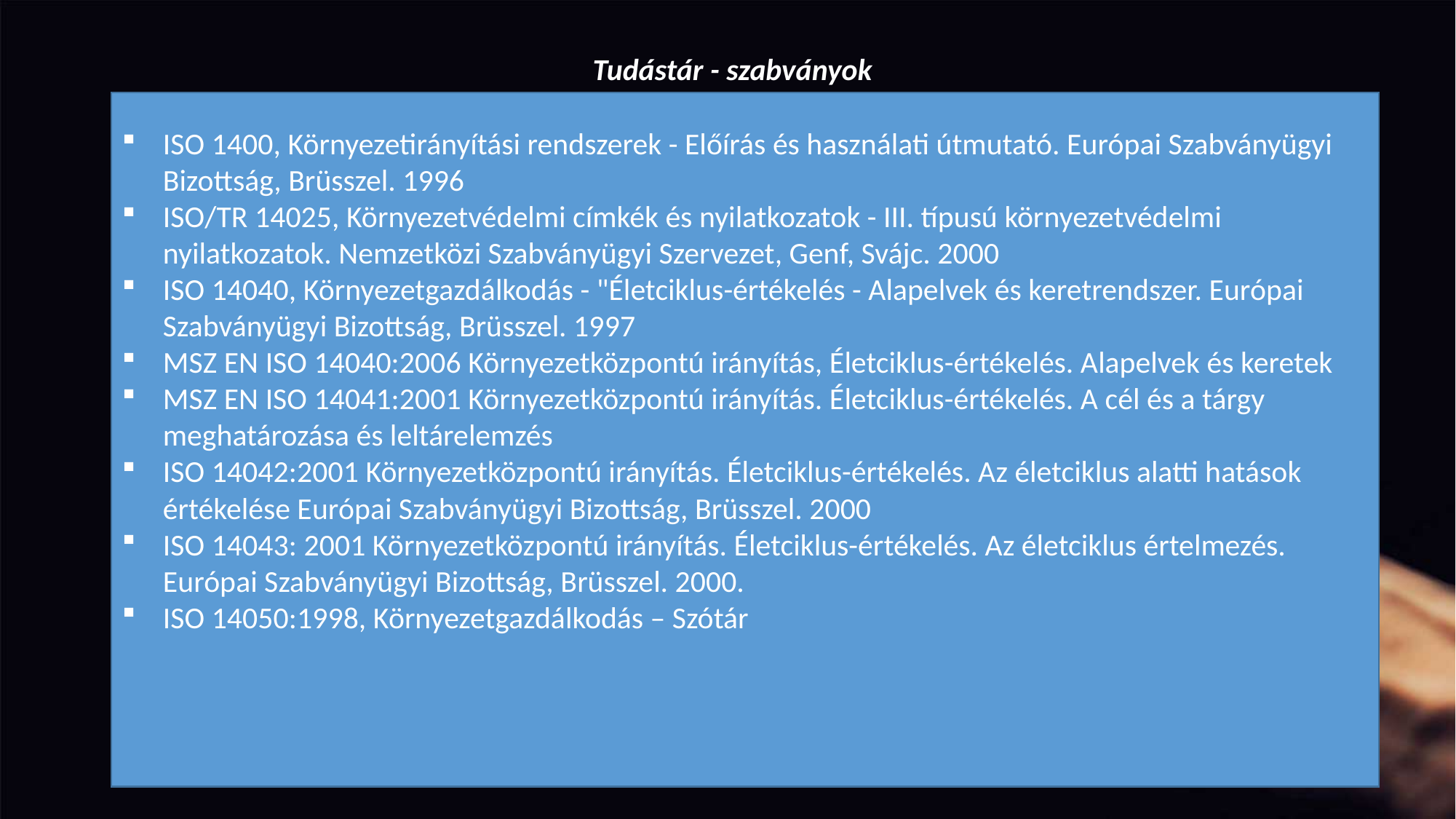

Tudástár - szabványok

ISO 1400, Környezetirányítási rendszerek - Előírás és használati útmutató. Európai Szabványügyi Bizottság, Brüsszel. 1996
ISO/TR 14025, Környezetvédelmi címkék és nyilatkozatok - III. típusú környezetvédelmi nyilatkozatok. Nemzetközi Szabványügyi Szervezet, Genf, Svájc. 2000
ISO 14040, Környezetgazdálkodás - "Életciklus-értékelés - Alapelvek és keretrendszer. Európai Szabványügyi Bizottság, Brüsszel. 1997
MSZ EN ISO 14040:2006 Környezetközpontú irányítás, Életciklus-értékelés. Alapelvek és keretek
MSZ EN ISO 14041:2001 Környezetközpontú irányítás. Életciklus-értékelés. A cél és a tárgy meghatározása és leltárelemzés
ISO 14042:2001 Környezetközpontú irányítás. Életciklus-értékelés. Az életciklus alatti hatások értékelése Európai Szabványügyi Bizottság, Brüsszel. 2000
ISO 14043: 2001 Környezetközpontú irányítás. Életciklus-értékelés. Az életciklus értelmezés. Európai Szabványügyi Bizottság, Brüsszel. 2000.
ISO 14050:1998, Környezetgazdálkodás – Szótár